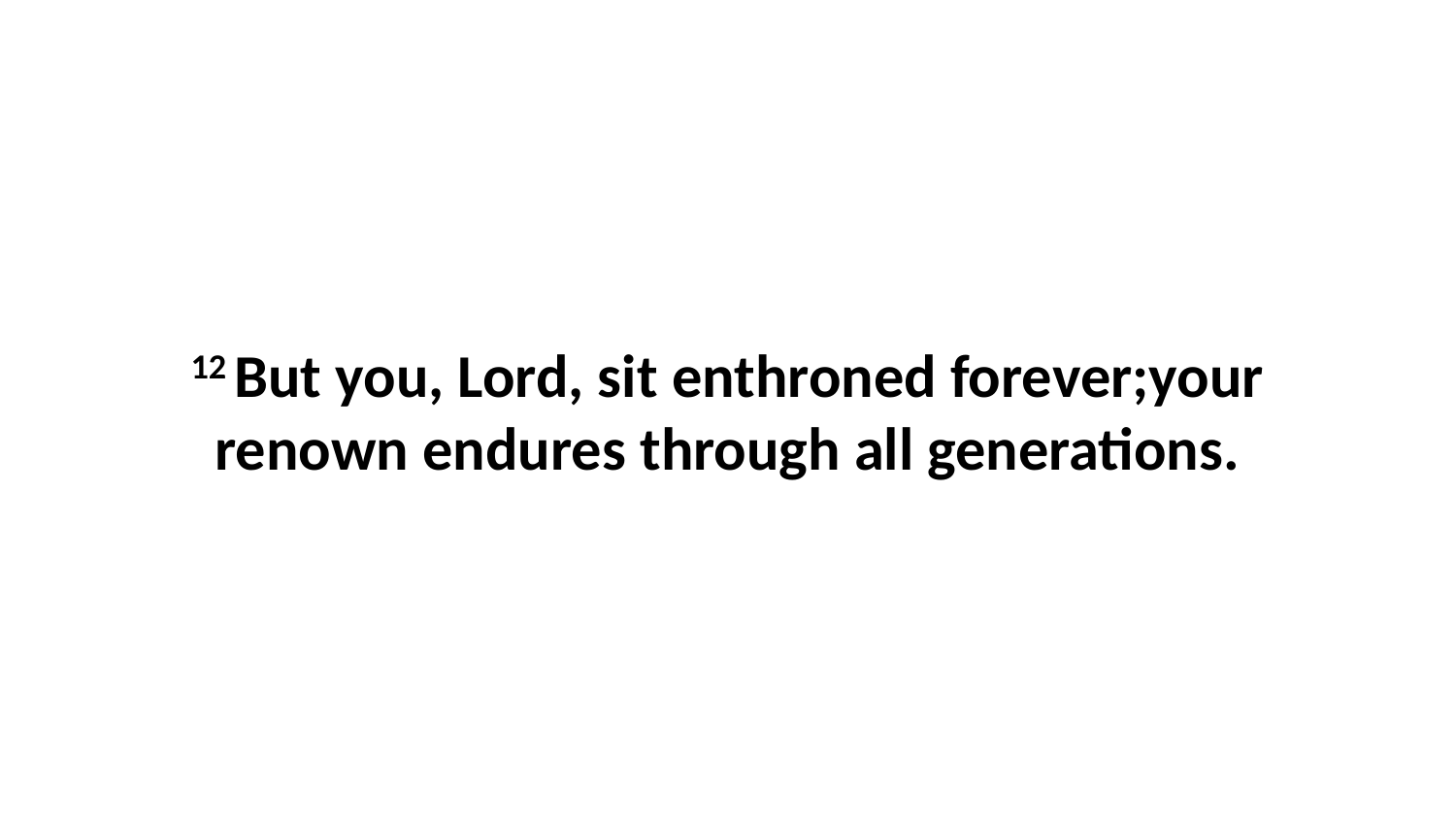

12 But you, Lord, sit enthroned forever;your renown endures through all generations.